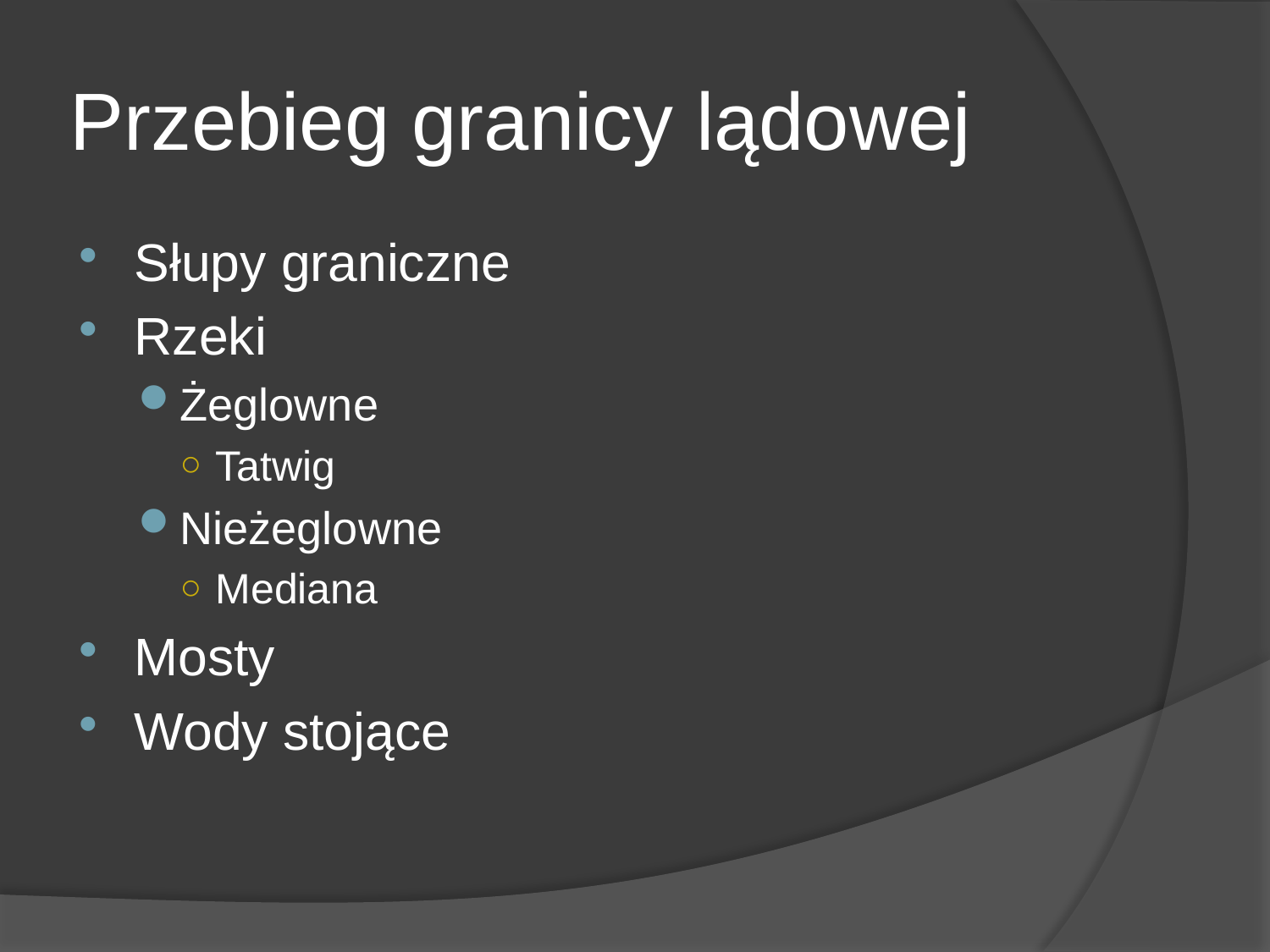

# Przebieg granicy lądowej
Słupy graniczne
Rzeki
Żeglowne
Tatwig
Nieżeglowne
Mediana
Mosty
Wody stojące